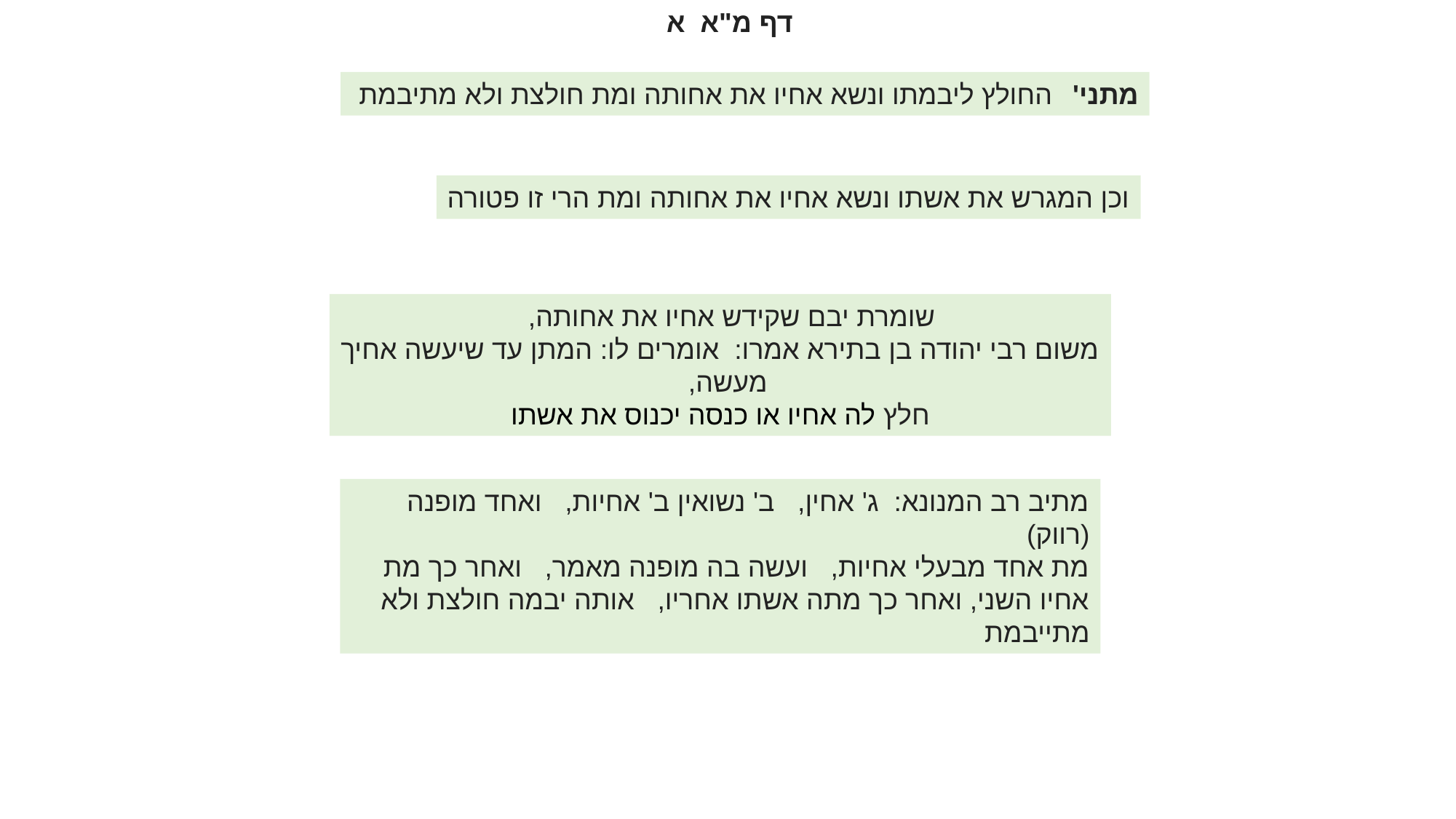

דף מ"א  א
מתני'   החולץ ליבמתו ונשא אחיו את אחותה ומת חולצת ולא מתיבמת
וכן המגרש את אשתו ונשא אחיו את אחותה ומת הרי זו פטורה
שומרת יבם שקידש אחיו את אחותה,
משום רבי יהודה בן בתירא אמרו:  אומרים לו: המתן עד שיעשה אחיך מעשה,
חלץ לה אחיו או כנסה יכנוס את אשתו
מתיב רב המנונא:  ג' אחין,   ב' נשואין ב' אחיות,   ואחד מופנה  (רווק)
מת אחד מבעלי אחיות,   ועשה בה מופנה מאמר,   ואחר כך מת אחיו השני, ואחר כך מתה אשתו אחריו,   אותה יבמה חולצת ולא מתייבמת